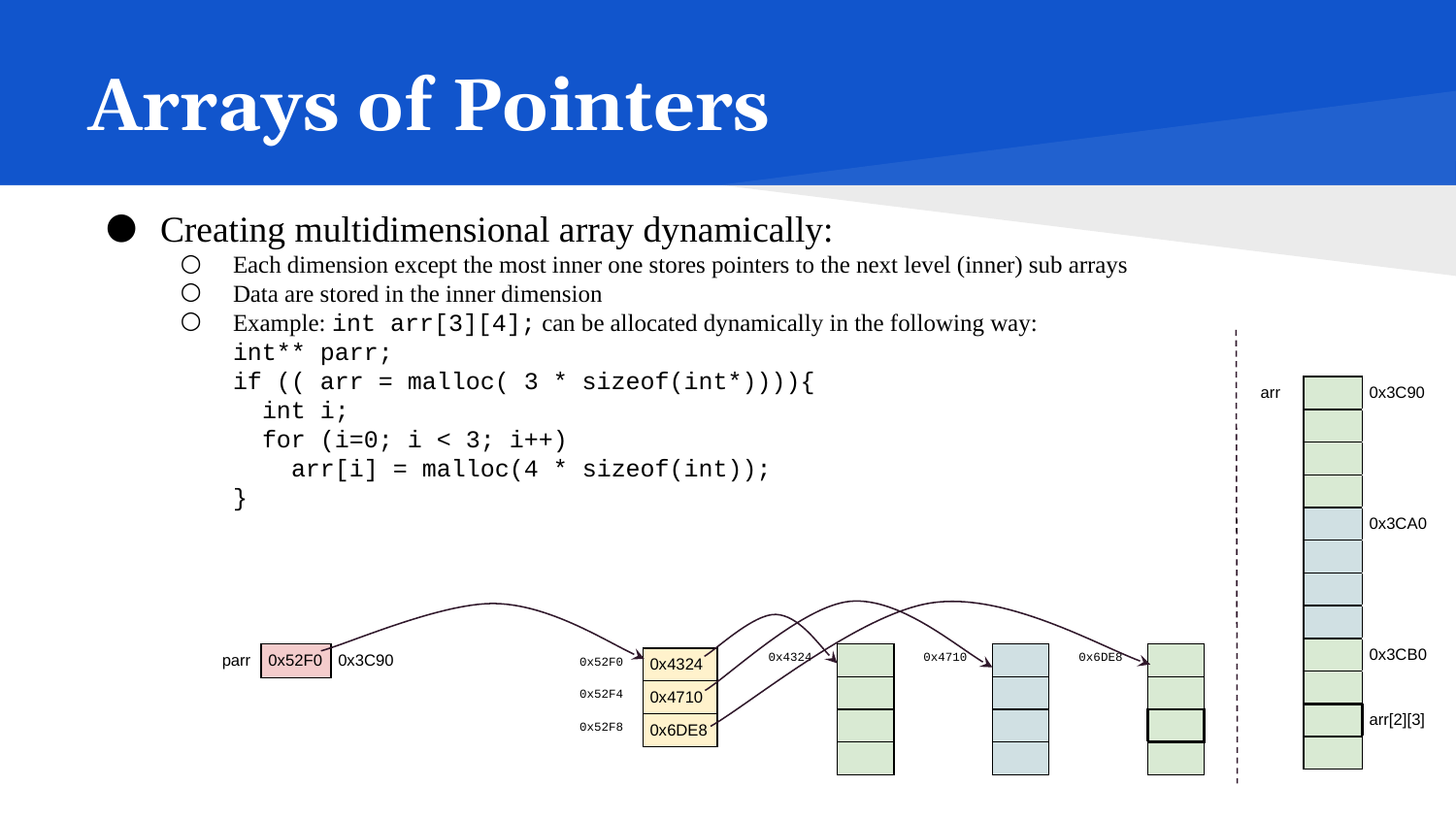

# Arrays of Pointers
Creating multidimensional array dynamically:
Each dimension except the most inner one stores pointers to the next level (inner) sub arrays
Data are stored in the inner dimension
Example: int arr[3][4]; can be allocated dynamically in the following way:
int** parr;
if (( arr = malloc( 3 * sizeof(int*)))){
  int i;
  for (i=0; i < 3; i++)
    arr[i] = malloc(4 * sizeof(int));
}
| arr |  | 0x3C90 |
| --- | --- | --- |
|  |  |  |
|  |  |  |
|  |  |  |
|  |  | 0x3CA0 |
|  |  |  |
|  |  |  |
|  |  |  |
|  |  | 0x3CB0 |
|  |  |  |
|  |  | arr[2][3] |
|  |  |  |

| parr | 0x52F0 | 0x3C90 |
| --- | --- | --- |
| 0x4324 |  |
| --- | --- |
|  |  |
|  |  |
|  |  |
| 0x4710 |  |
| --- | --- |
|  |  |
|  |  |
|  |  |
| 0x6DE8 |  |
| --- | --- |
|  |  |
|  |  |
|  |  |
| 0x52F0 | 0x4324 |
| --- | --- |
| 0x52F4 | 0x4710 |
| 0x52F8 | 0x6DE8 |